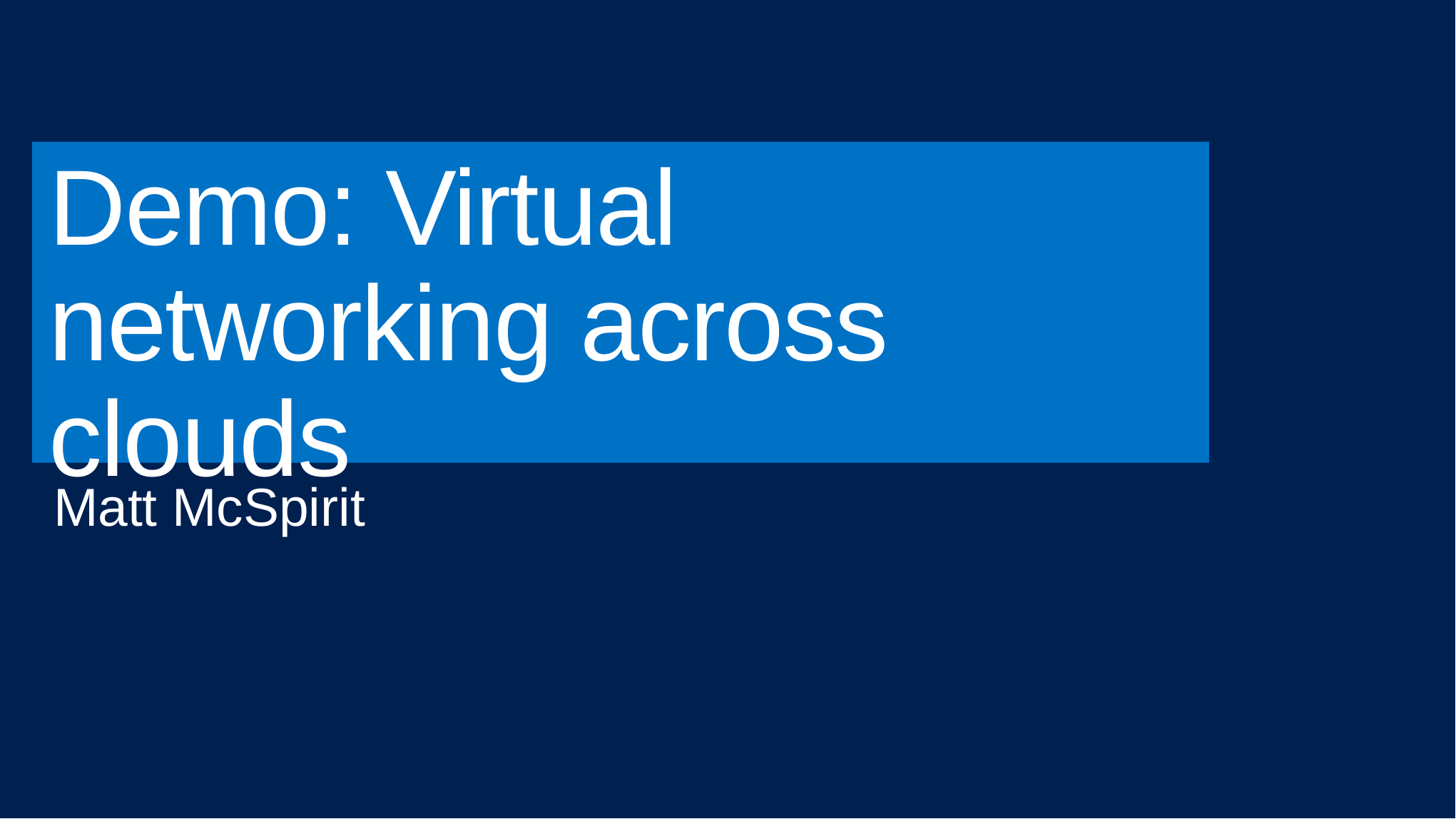

# Demo: Virtual networking across clouds
Matt McSpirit